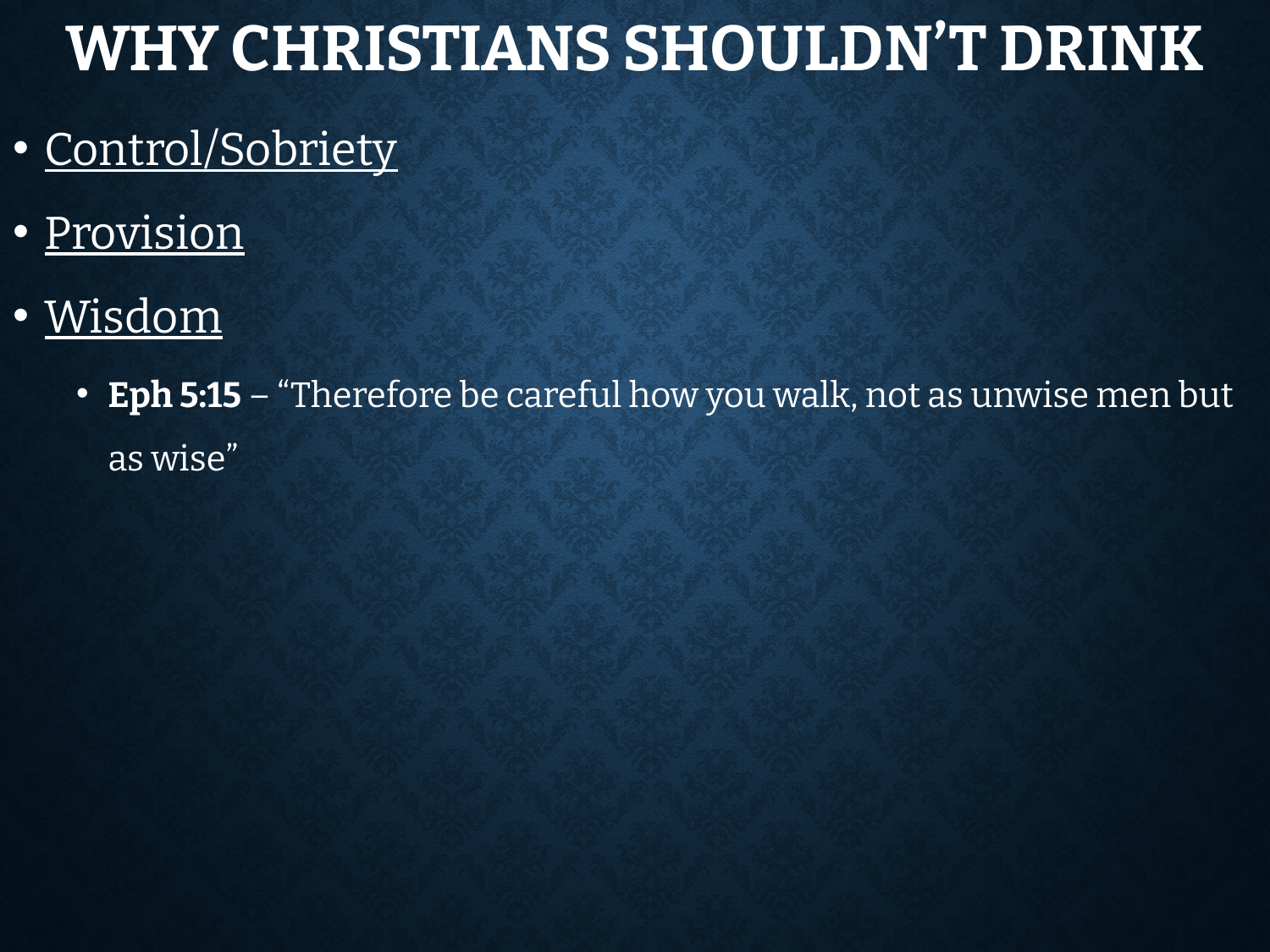

# Why Christians Shouldn’t Drink
Control/Sobriety
Provision
Wisdom
Eph 5:15 – “Therefore be careful how you walk, not as unwise men but as wise”